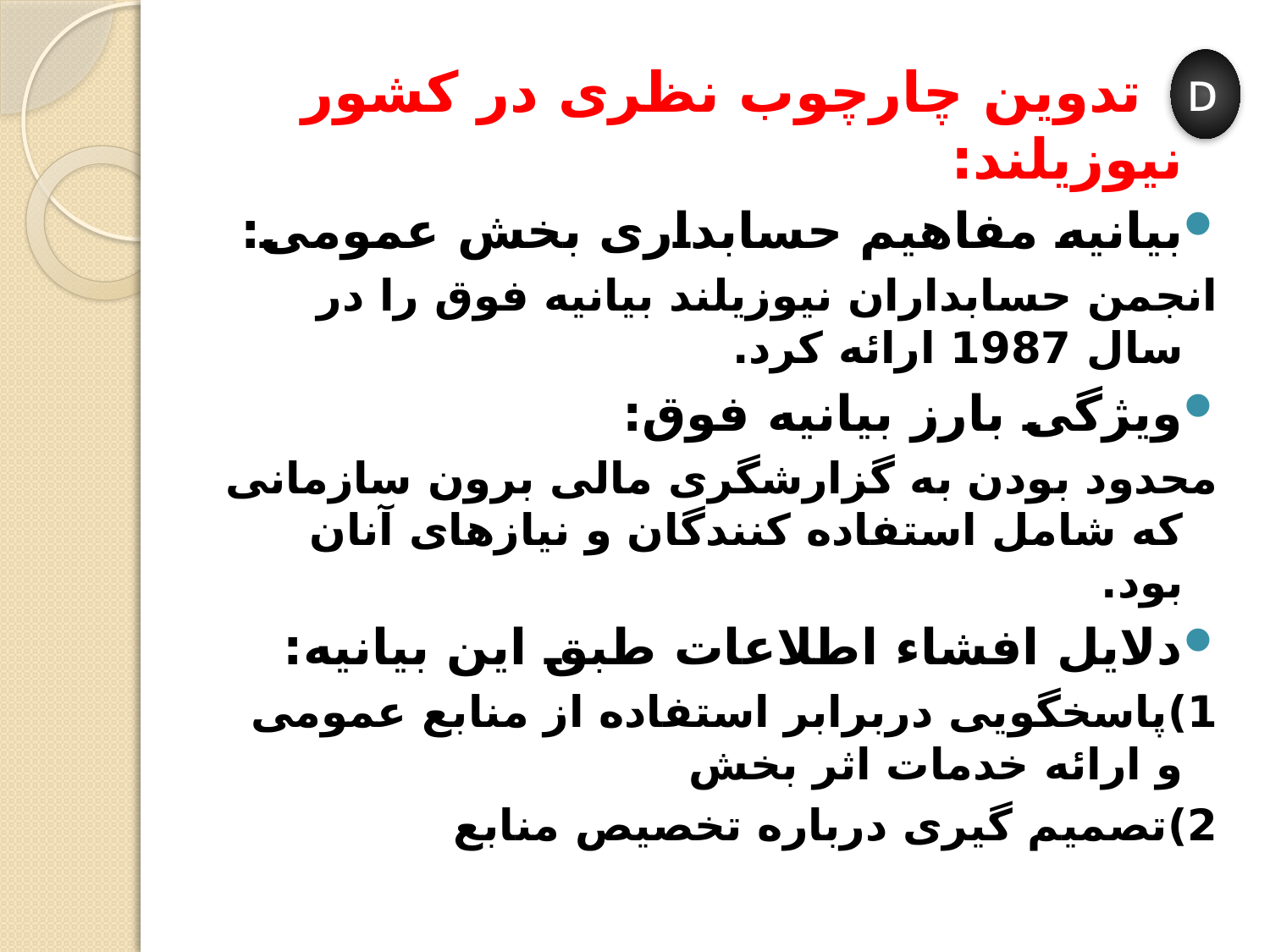

D
     تدوین چارچوب نظری در کشور نیوزیلند:
بیانیه مفاهیم حسابداری بخش عمومی:
انجمن حسابداران نیوزیلند بیانیه فوق را در سال 1987 ارائه کرد.
ویژگی بارز بیانیه فوق:
محدود بودن به گزارشگری مالی برون سازمانی که شامل استفاده کنندگان و نیازهای آنان بود.
دلایل افشاء اطلاعات طبق این بیانیه:
1)پاسخگویی دربرابر استفاده از منابع عمومی و ارائه خدمات اثر بخش
2)تصمیم گیری درباره تخصیص منابع